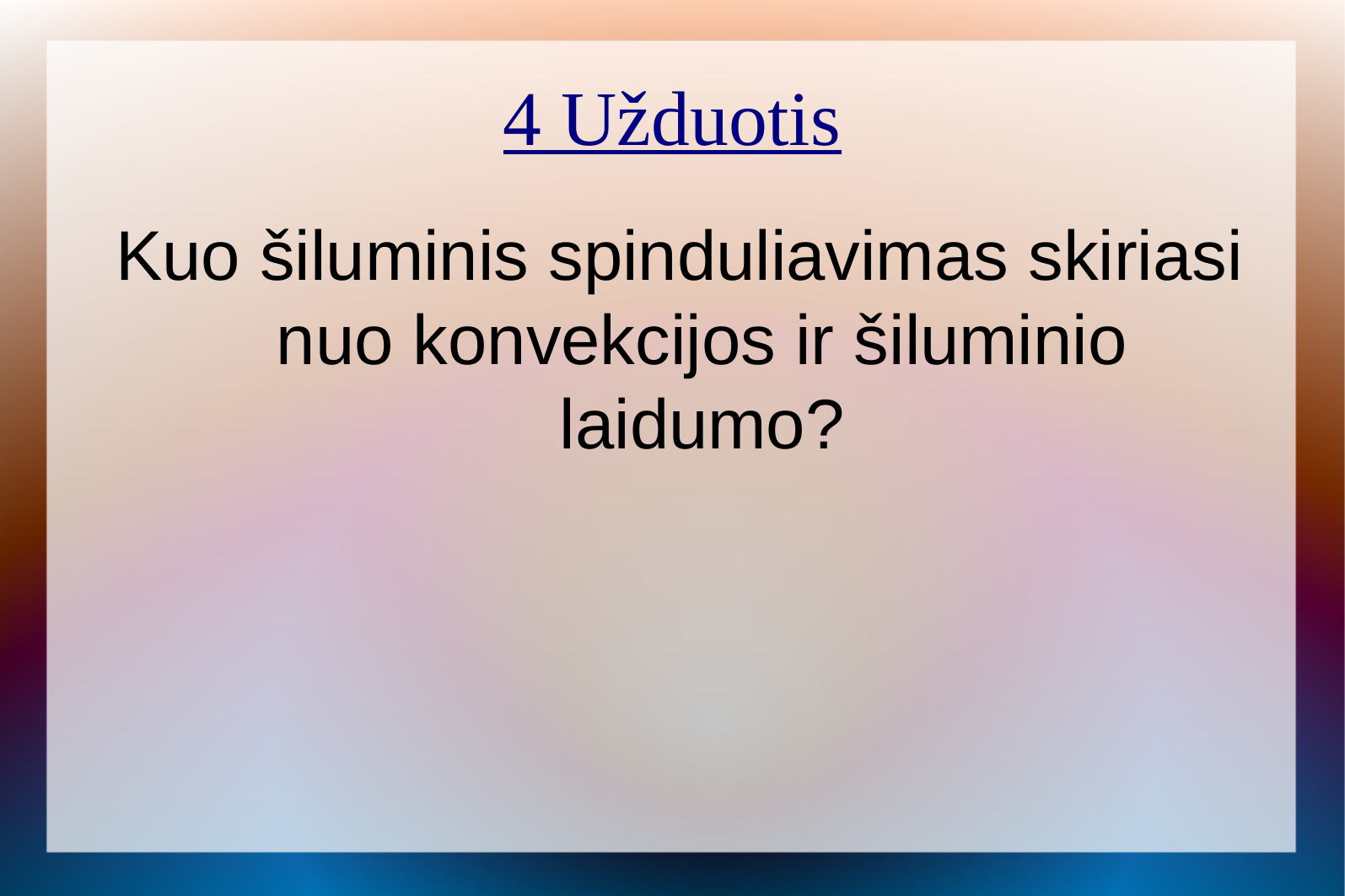

4 Užduotis
Kuo šiluminis spinduliavimas skiriasi nuo konvekcijos ir šiluminio laidumo?